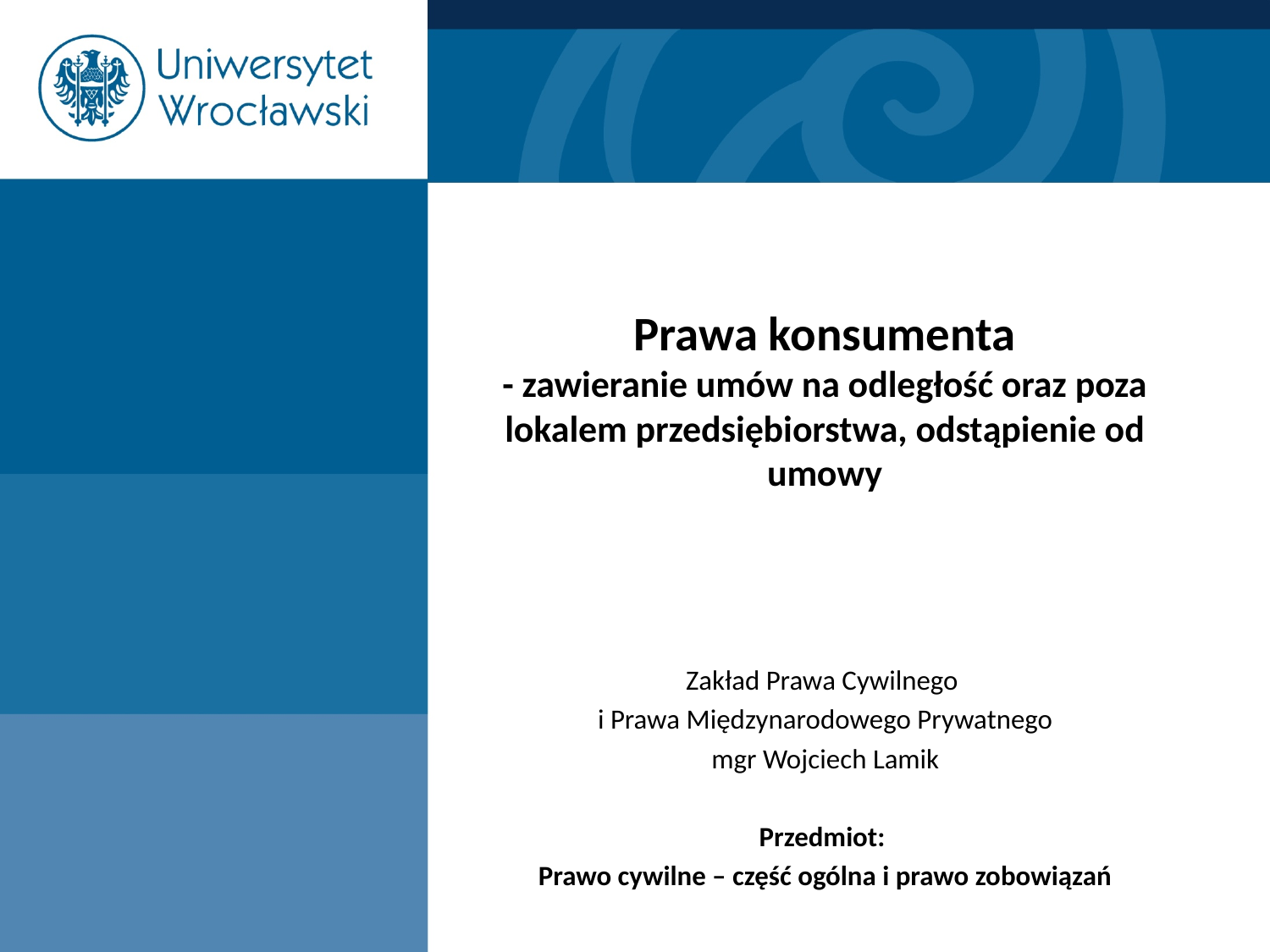

# Prawa konsumenta - zawieranie umów na odległość oraz poza lokalem przedsiębiorstwa, odstąpienie od umowy
Zakład Prawa Cywilnego
i Prawa Międzynarodowego Prywatnego
mgr Wojciech Lamik

Przedmiot:
Prawo cywilne – część ogólna i prawo zobowiązań